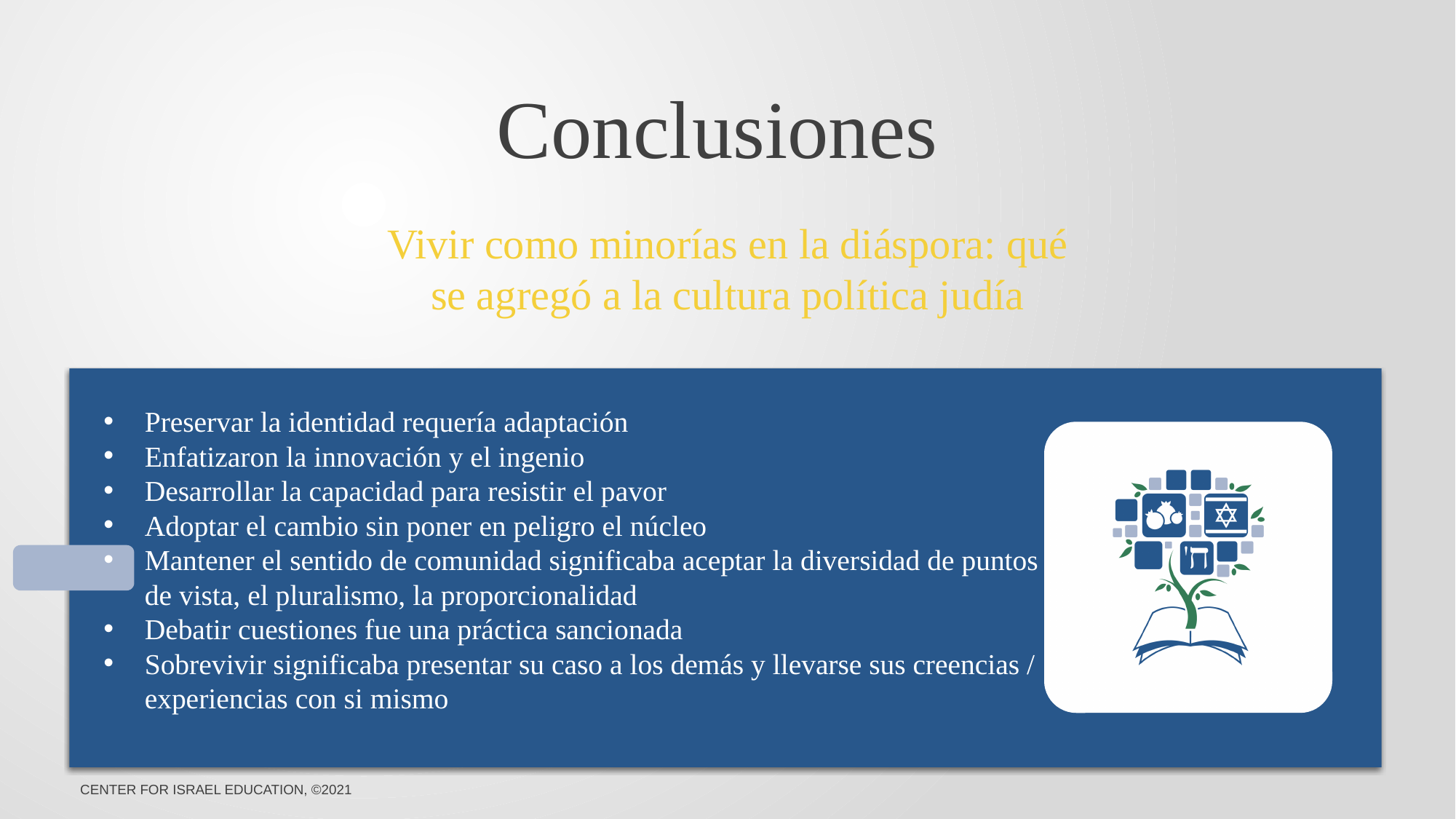

# Conclusiones
Vivir como minorías en la diáspora: qué se agregó a la cultura política judía

Preservar la identidad requería adaptación
Enfatizaron la innovación y el ingenio
Desarrollar la capacidad para resistir el pavor
Adoptar el cambio sin poner en peligro el núcleo
Mantener el sentido de comunidad significaba aceptar la diversidad de puntos de vista, el pluralismo, la proporcionalidad
Debatir cuestiones fue una práctica sancionada
Sobrevivir significaba presentar su caso a los demás y llevarse sus creencias / experiencias con si mismo